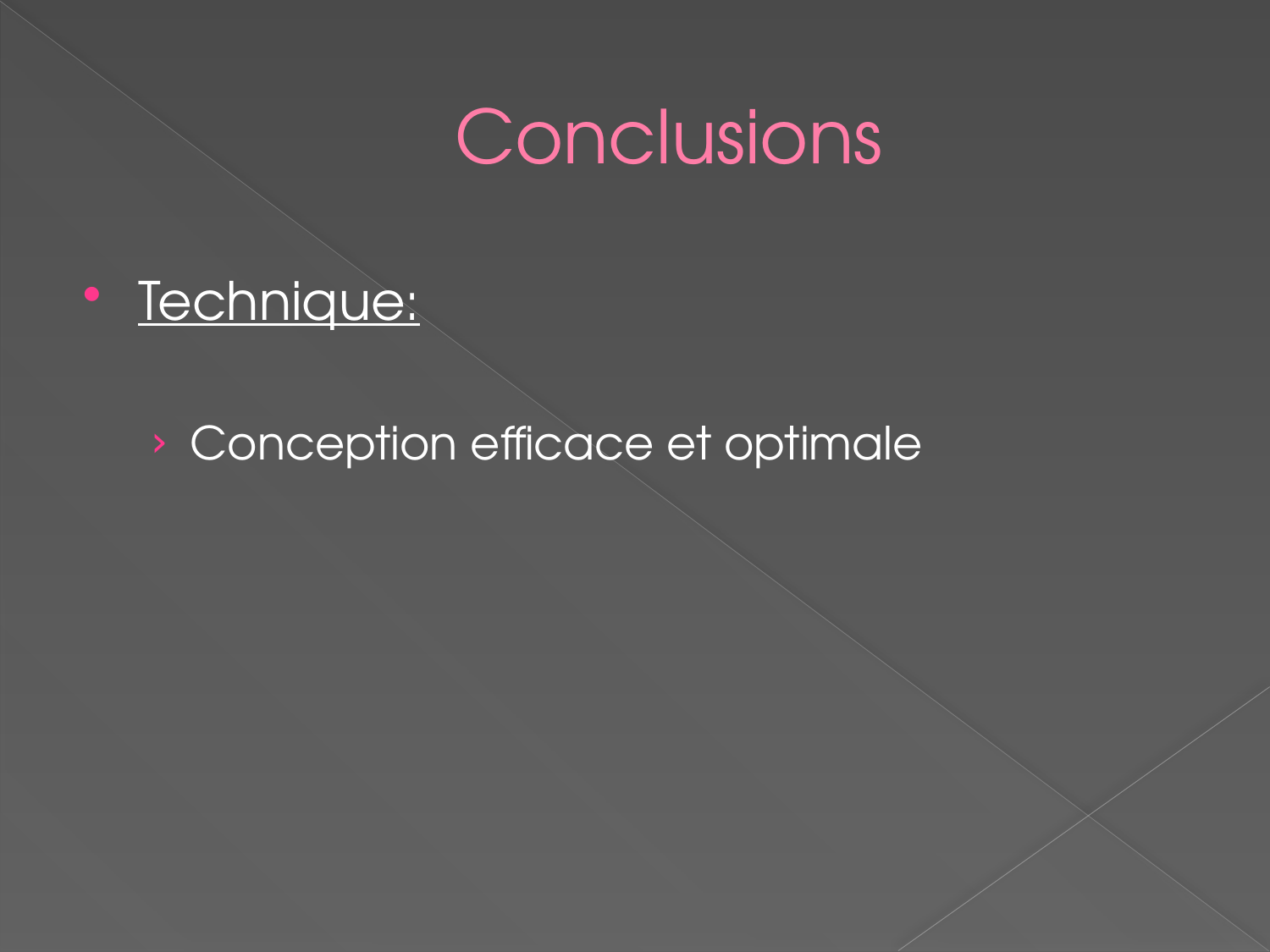

# Conclusions
Technique:

Conception efficace et optimale